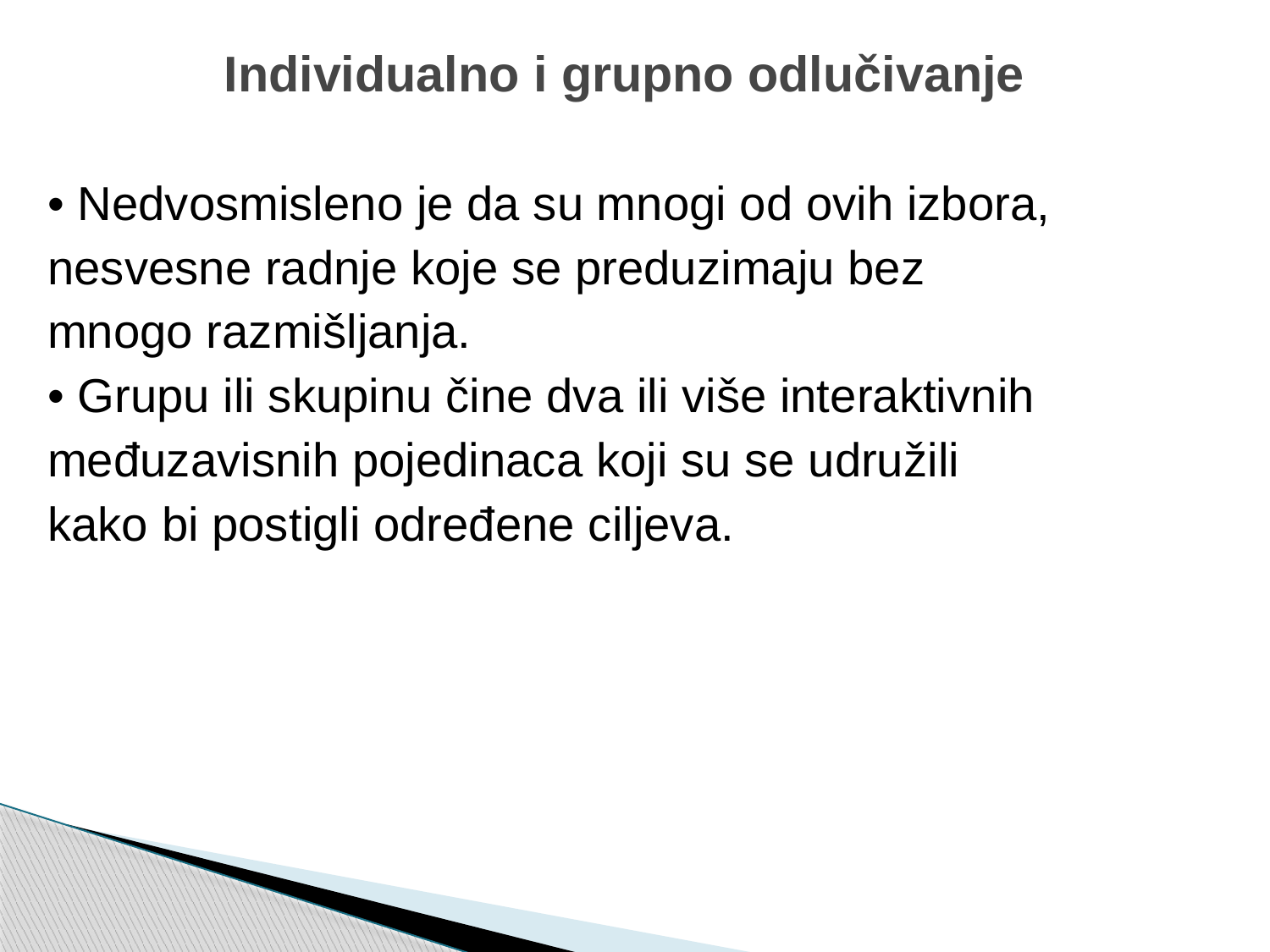

# Individualno i grupno odlučivanje
• Nedvosmisleno je da su mnogi od ovih izbora,
nesvesne radnje koje se preduzimaju bez
mnogo razmišljanja.
• Grupu ili skupinu čine dva ili više interaktivnih
međuzavisnih pojedinaca koji su se udružili
kako bi postigli određene ciljeva.